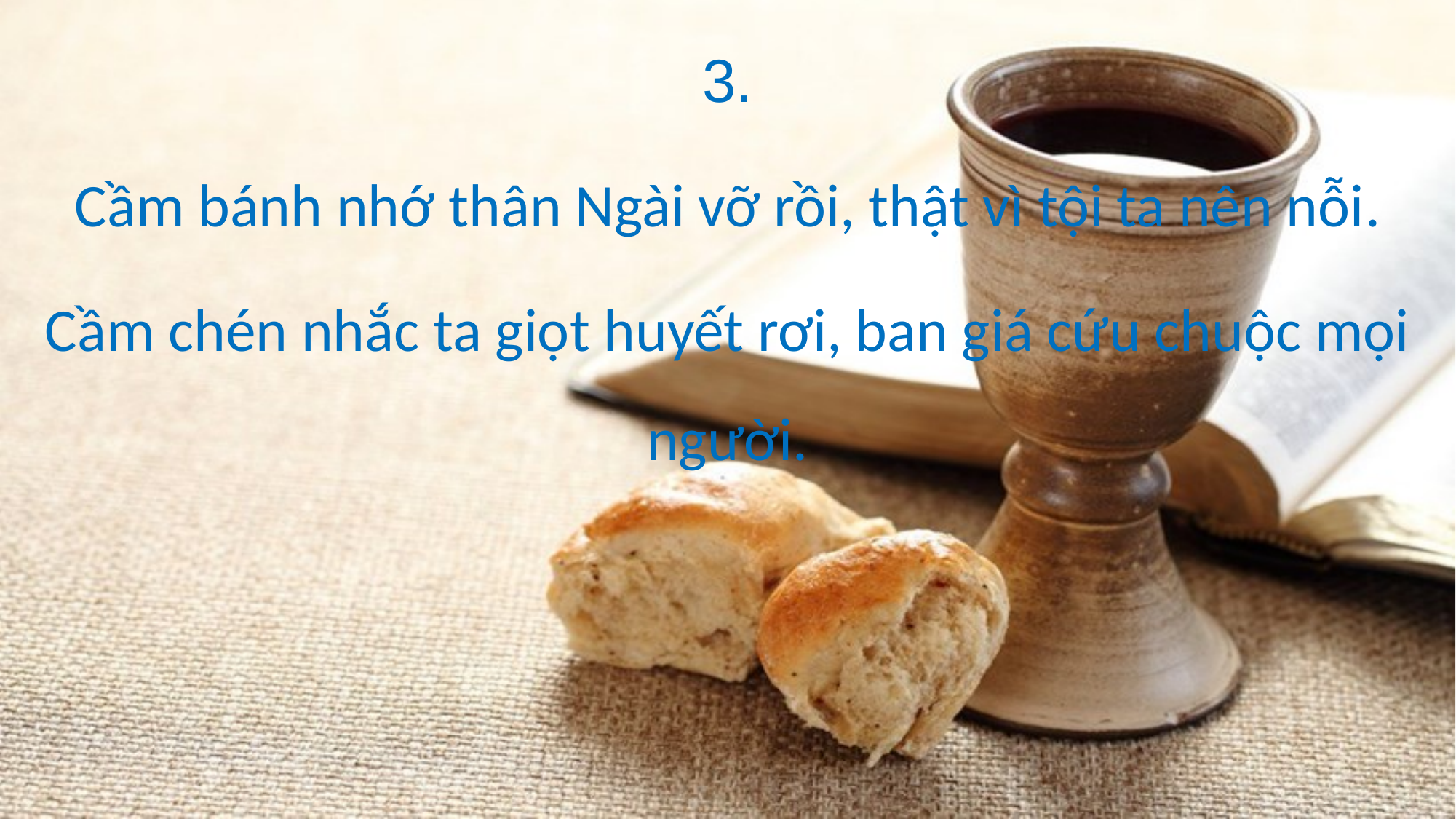

3.
Cầm bánh nhớ thân Ngài vỡ rồi, thật vì tội ta nên nỗi.
Cầm chén nhắc ta giọt huyết rơi, ban giá cứu chuộc mọi người.